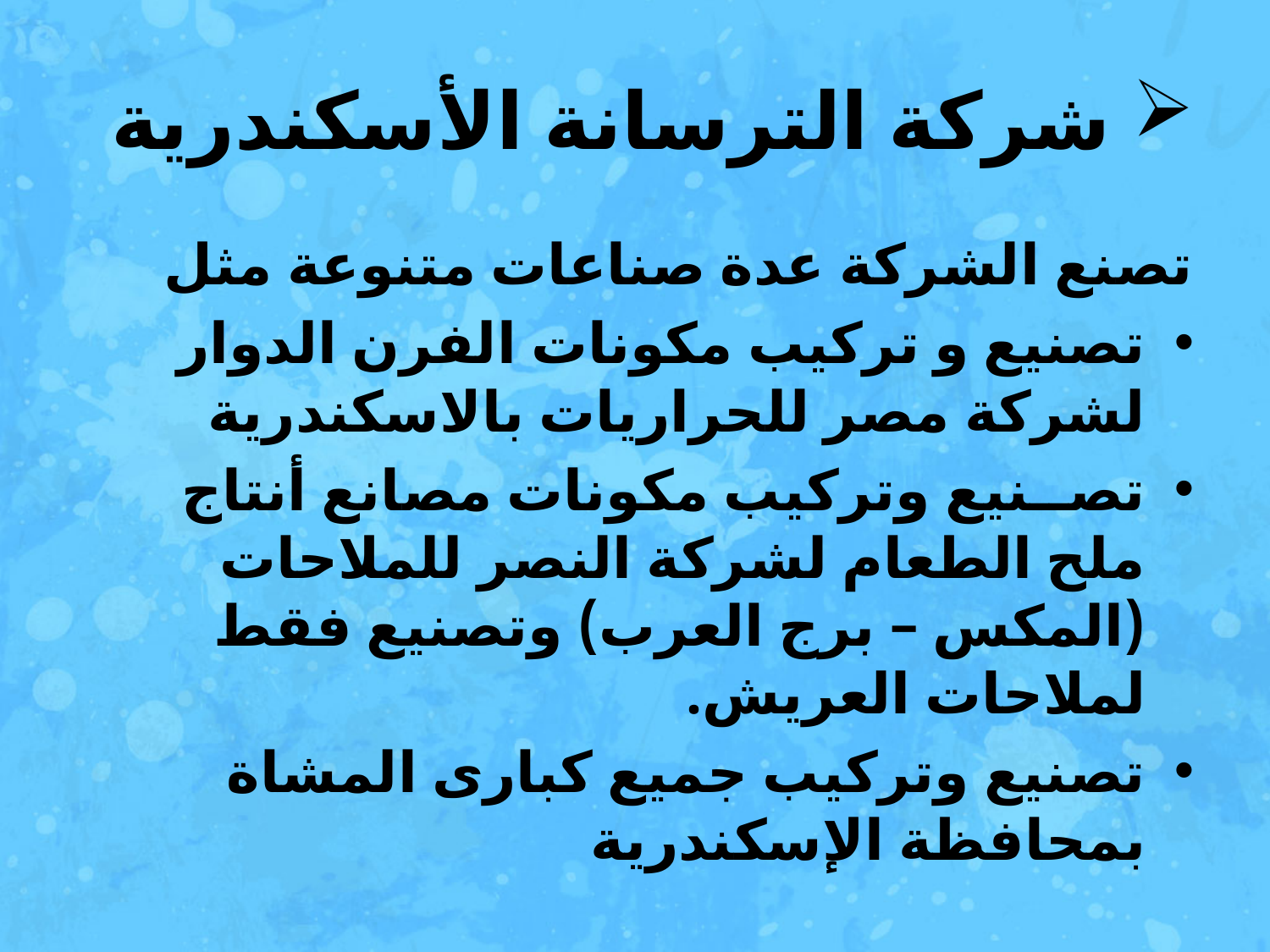

# شركة الترسانة الأسكندرية
تصنع الشركة عدة صناعات متنوعة مثل
تصنيع و تركيب مكونات الفرن الدوار لشركة مصر للحراريات بالاسكندرية
تصــنيع وتركيب مكونات مصانع أنتاج ملح الطعام لشركة النصر للملاحات (المكس – برج العرب) وتصنيع فقط لملاحات العريش.
تصنيع وتركيب جميع كبارى المشاة بمحافظة الإسكندرية